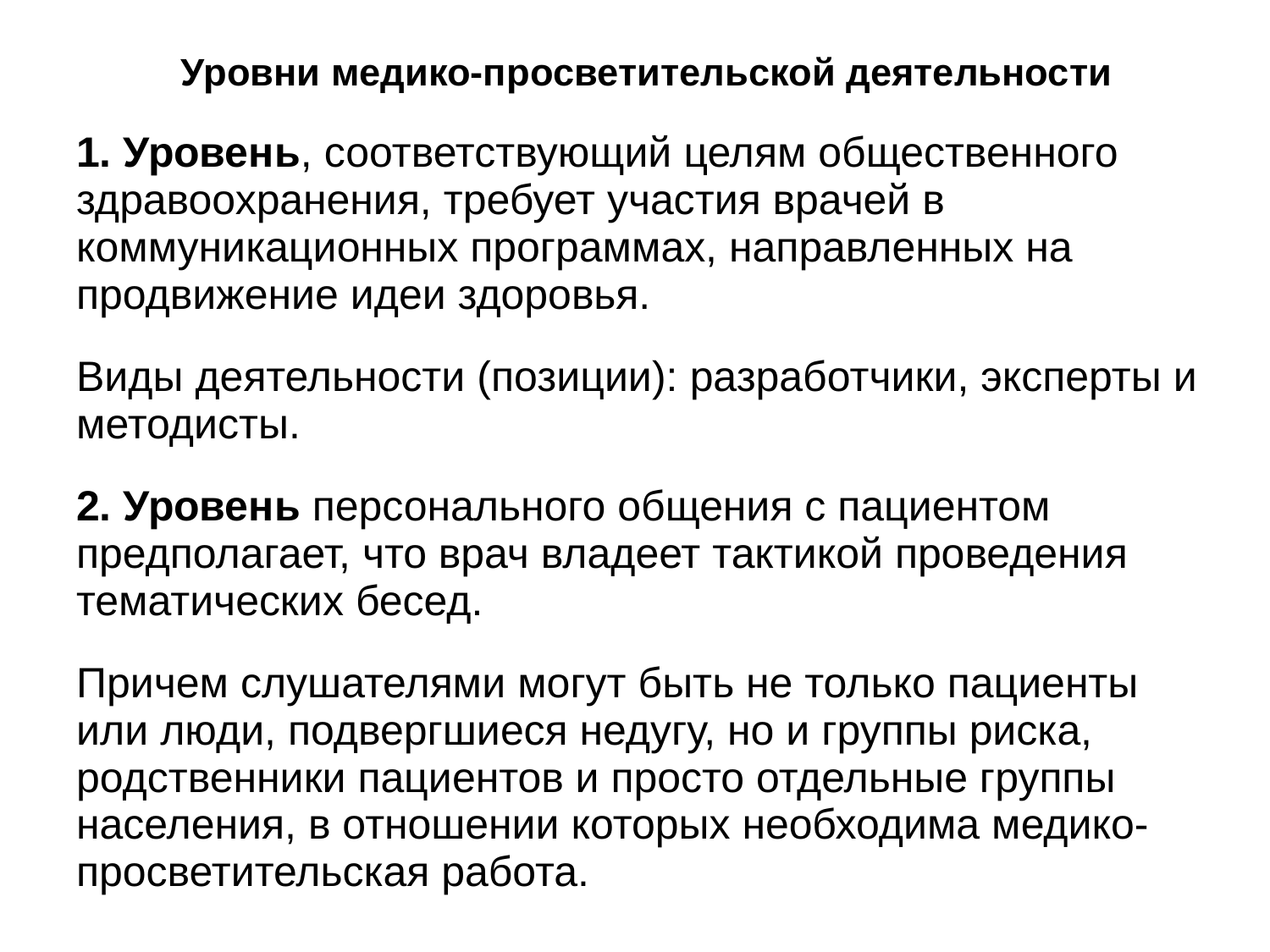

Уровни медико-просветительской деятельности
1. Уровень, соответствующий целям общественного здравоохранения, требует участия врачей в коммуникационных программах, направленных на продвижение идеи здоровья.
Виды деятельности (позиции): разработчики, эксперты и методисты.
2. Уровень персонального общения с пациентом предполагает, что врач владеет тактикой проведения тематических бесед.
Причем слушателями могут быть не только пациенты или люди, подвергшиеся недугу, но и группы риска, родственники пациентов и просто отдельные группы населения, в отношении которых необходима медико-просветительская работа.